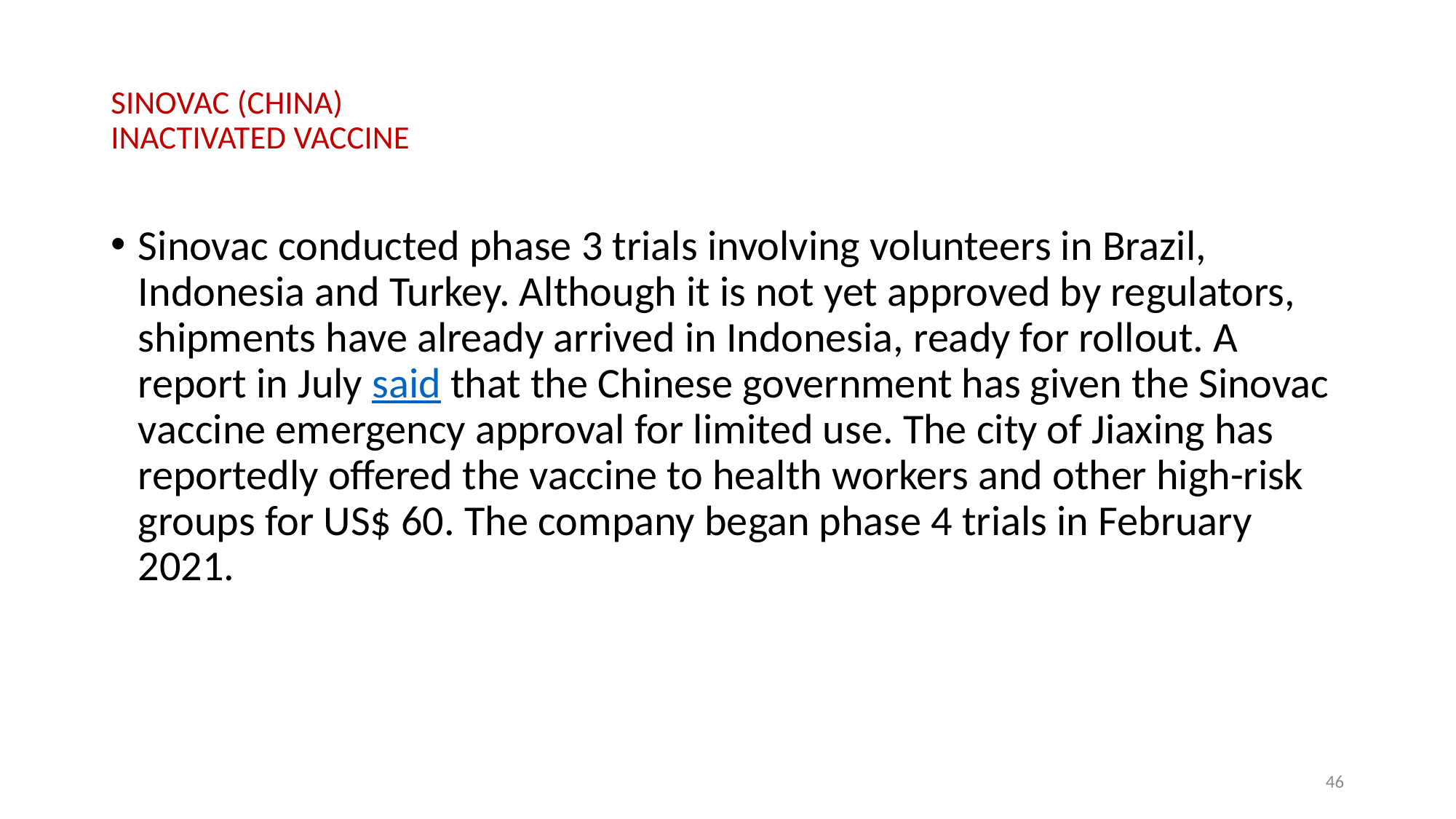

# SINOVAC (CHINA) INACTIVATED VACCINE
Sinovac conducted phase 3 trials involving volunteers in Brazil, Indonesia and Turkey. Although it is not yet approved by regulators, shipments have already arrived in Indonesia, ready for rollout. A report in July said that the Chinese government has given the Sinovac vaccine emergency approval for limited use. The city of Jiaxing has reportedly offered the vaccine to health workers and other high-risk groups for US$ 60. The company began phase 4 trials in February 2021.

46